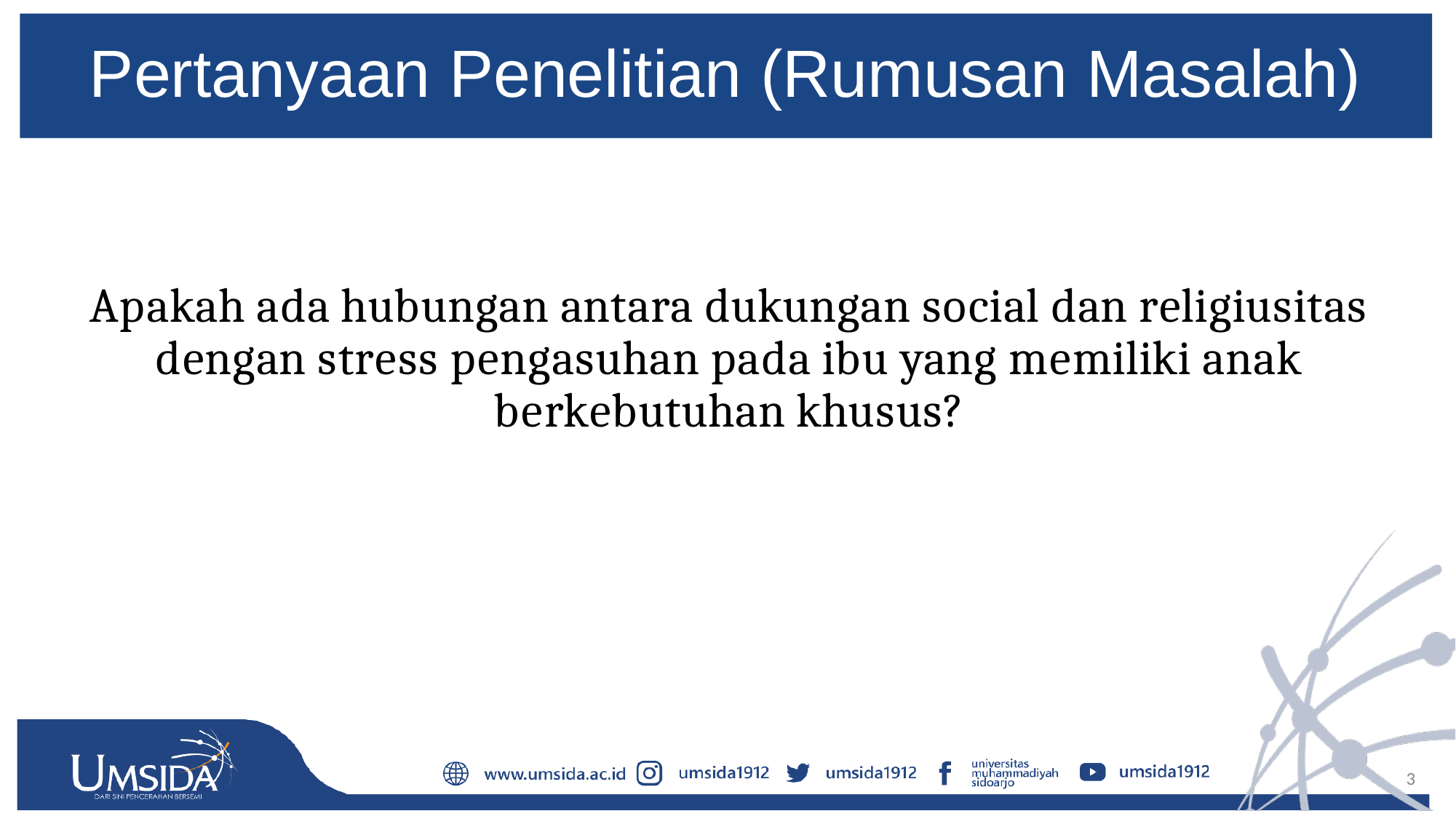

# Pertanyaan Penelitian (Rumusan Masalah)

Apakah ada hubungan antara dukungan social dan religiusitas dengan stress pengasuhan pada ibu yang memiliki anak berkebutuhan khusus?